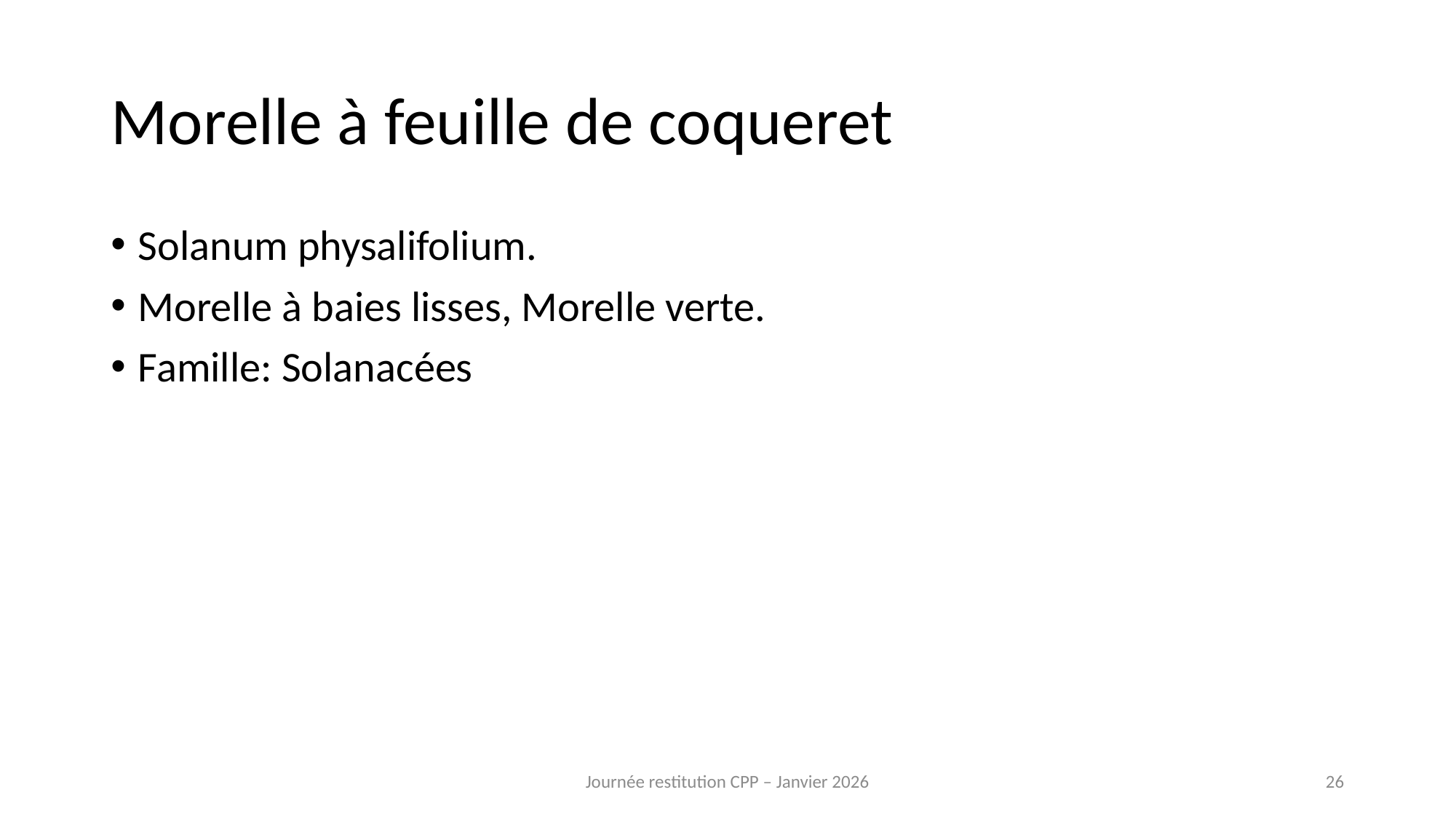

# Morelle à feuille de coqueret
Solanum physalifolium.
Morelle à baies lisses, Morelle verte.
Famille: Solanacées
Journée restitution CPP – Janvier 2026
26